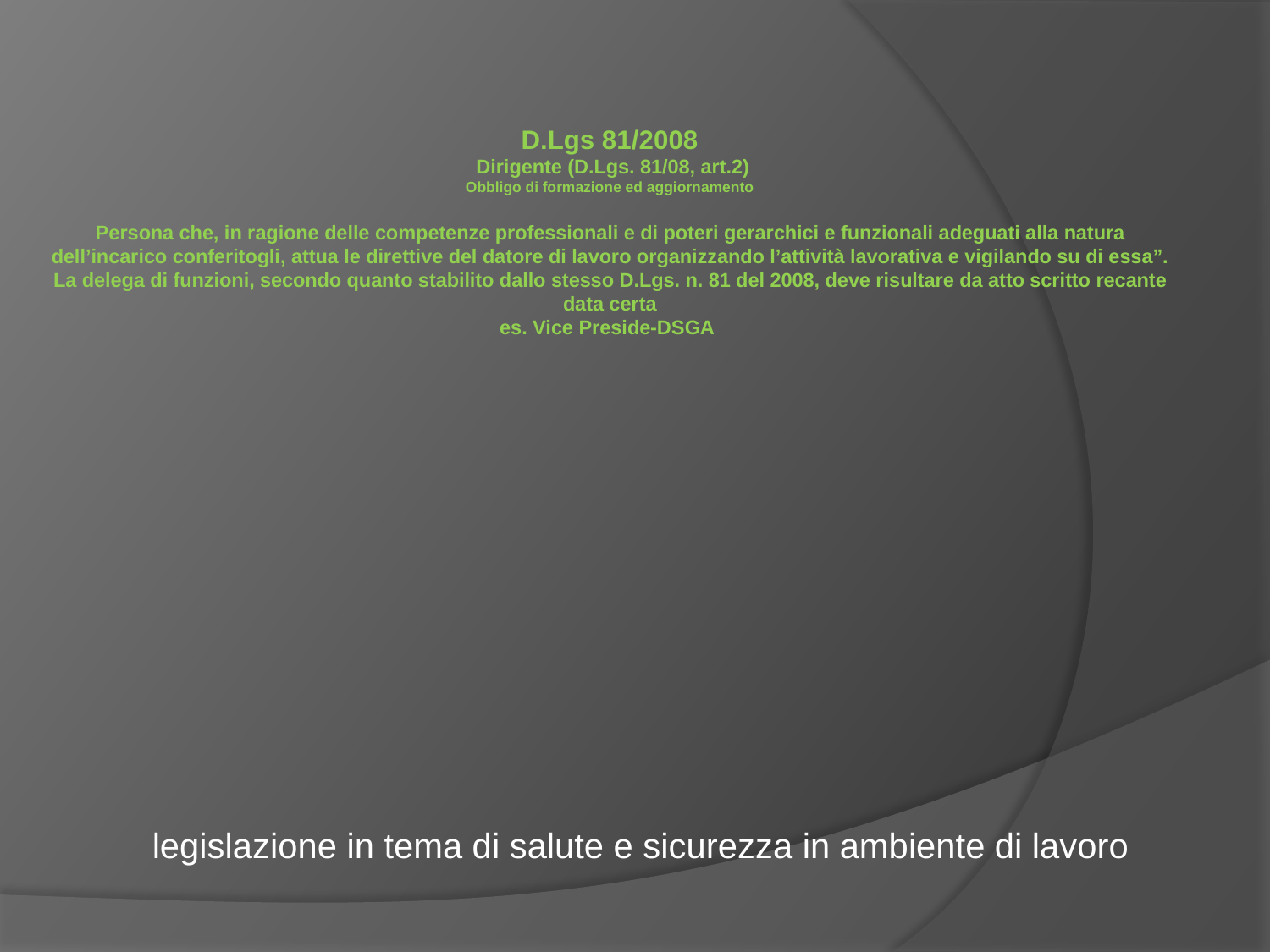

# D.Lgs 81/2008 Dirigente (D.Lgs. 81/08, art.2) Obbligo di formazione ed aggiornamento   Persona che, in ragione delle competenze professionali e di poteri gerarchici e funzionali adeguati alla natura dell’incarico conferitogli, attua le direttive del datore di lavoro organizzando l’attività lavorativa e vigilando su di essa”. La delega di funzioni, secondo quanto stabilito dallo stesso D.Lgs. n. 81 del 2008, deve risultare da atto scritto recante data certa es. Vice Preside-DSGA
legislazione in tema di salute e sicurezza in ambiente di lavoro